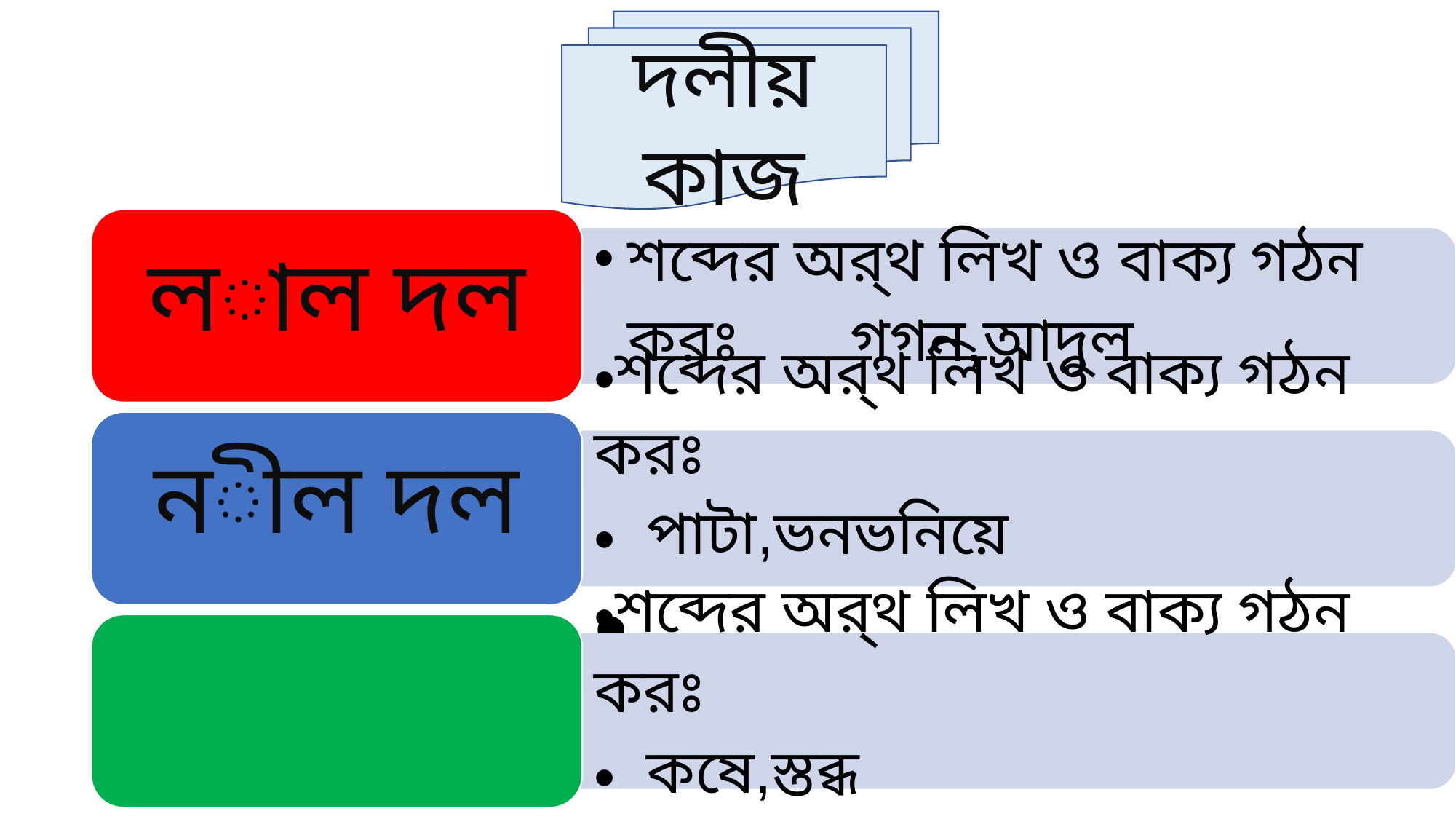

দলীয় কাজ
লাল দল
শব্দের অর্থ লিখ ও বাক্য গঠন করঃ       গগন,আদুল
শব্দের অর্থ লিখ ও বাক্য গঠন করঃ
শব্দের অর্থ লিখ ও বাক্য গঠন করঃ
  পাটা,ভনভনিয়ে
  কষে,স্তব্ধ
নীল দল